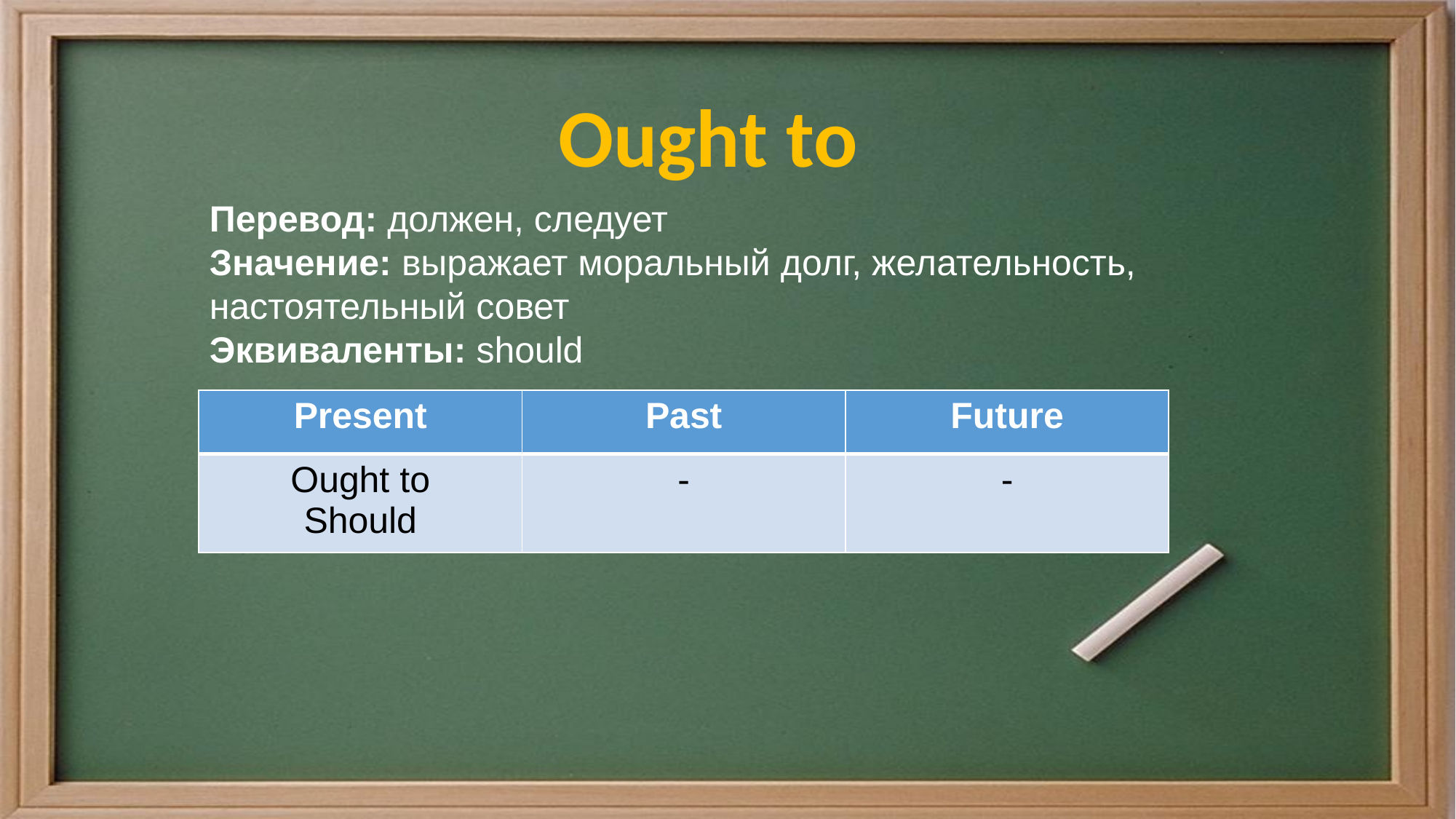

Ought to
Перевод: должен, следует
Значение: выражает моральный долг, желательность, настоятельный совет
Эквиваленты: should
| Present | Past | Future |
| --- | --- | --- |
| Ought to Should | - | - |